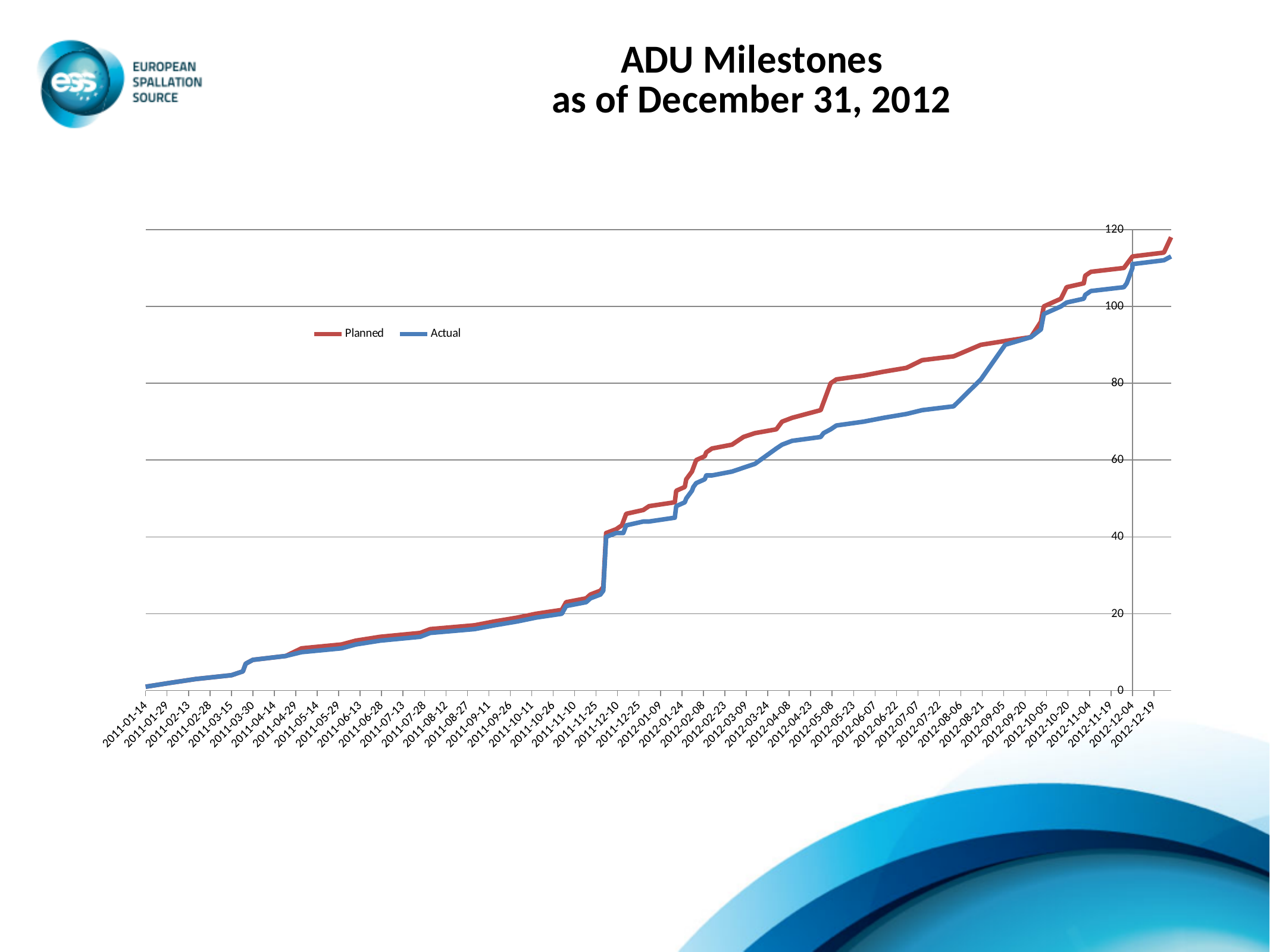

### Chart: ADU Milestones
as of December 31, 2012

| Category |  |  |
|---|---|---|
| 40557.0 | 1.0 | 1.0 |
| 40574.0 | 2.0 | 2.0 |
| 40592.0 | 3.0 | 3.0 |
| 40617.0 | 4.0 | 4.0 |
| 40625.0 | 5.0 | 5.0 |
| 40626.0 | 6.0 | 6.0 |
| 40627.0 | 7.0 | 7.0 |
| 40632.0 | 8.0 | 8.0 |
| 40655.0 | 9.0 | 9.0 |
| 40666.0 | 11.0 | 10.0 |
| 40694.0 | 12.0 | 11.0 |
| 40704.0 | 13.0 | 12.0 |
| 40721.0 | 14.0 | 13.0 |
| 40749.0 | 15.0 | 14.0 |
| 40756.0 | 16.0 | 15.0 |
| 40787.0 | 17.0 | 16.0 |
| 40801.0 | 18.0 | 17.0 |
| 40817.0 | 19.0 | 18.0 |
| 40830.0 | 20.0 | 19.0 |
| 40848.0 | 21.0 | 20.0 |
| 40851.0 | 23.0 | 22.0 |
| 40865.0 | 24.0 | 23.0 |
| 40868.0 | 25.0 | 24.0 |
| 40875.0 | 26.0 | 25.0 |
| 40877.0 | 27.0 | 26.0 |
| 40879.0 | 41.0 | 40.0 |
| 40886.0 | 42.0 | 41.0 |
| 40890.0 | 43.0 | 41.0 |
| 40891.0 | 44.0 | 41.0 |
| 40892.0 | 45.0 | 42.0 |
| 40893.0 | 46.0 | 43.0 |
| 40905.0 | 47.0 | 44.0 |
| 40909.0 | 48.0 | 44.0 |
| 40927.0 | 49.0 | 45.0 |
| 40928.0 | 52.0 | 48.0 |
| 40934.0 | 53.0 | 49.0 |
| 40935.0 | 55.0 | 50.0 |
| 40939.0 | 57.0 | 52.0 |
| 40940.0 | 58.0 | 53.0 |
| 40942.0 | 60.0 | 54.0 |
| 40948.0 | 61.0 | 55.0 |
| 40949.0 | 62.0 | 56.0 |
| 40953.0 | 63.0 | 56.0 |
| 40967.0 | 64.0 | 57.0 |
| 40975.0 | 66.0 | 58.0 |
| 40983.0 | 67.0 | 59.0 |
| 40998.0 | 68.0 | 63.0 |
| 41002.0 | 70.0 | 64.0 |
| 41009.0 | 71.0 | 65.0 |
| 41029.0 | 73.0 | 66.0 |
| 41031.0 | 75.0 | 67.0 |
| 41036.0 | 80.0 | 68.0 |
| 41040.0 | 81.0 | 69.0 |
| 41059.0 | 82.0 | 70.0 |
| 41073.0 | 83.0 | 71.0 |
| 41089.0 | 84.0 | 72.0 |
| 41100.0 | 86.0 | 73.0 |
| 41122.0 | 87.0 | 74.0 |
| 41141.0 | 90.0 | 81.0 |
| 41158.0 | 91.0 | 90.0 |
| 41176.0 | 92.0 | 92.0 |
| 41183.0 | 96.0 | 94.0 |
| 41185.0 | 100.0 | 98.0 |
| 41197.0 | 102.0 | 100.0 |
| 41201.0 | 105.0 | 101.0 |
| 41213.0 | 106.0 | 102.0 |
| 41214.0 | 108.0 | 103.0 |
| 41218.0 | 109.0 | 104.0 |
| 41241.0 | 110.0 | 105.0 |
| 41243.0 | 111.0 | 106.0 |
| 41247.0 | 113.0 | 110.0 |
| 41247.0 | 113.0 | 111.0 |
| 41269.0 | 114.0 | 112.0 |
| 41274.0 | 118.0 | 113.0 |